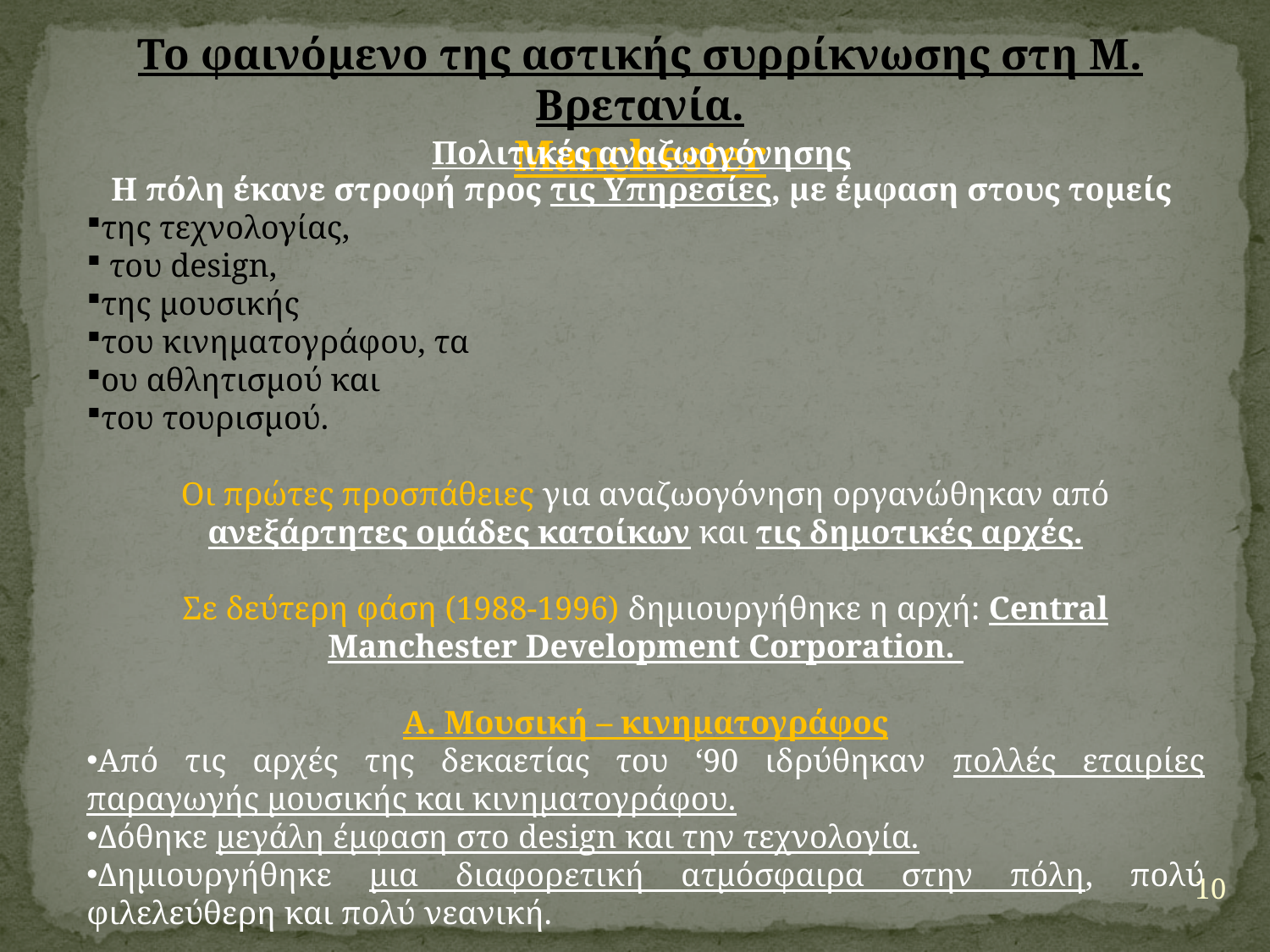

Το φαινόμενο της αστικής συρρίκνωσης στη Μ. Βρετανία.
Manchester
Πολιτικές αναζωογόνησης
Η πόλη έκανε στροφή προς τις Υπηρεσίες, με έμφαση στους τομείς
της τεχνολογίας,
 του design,
της μουσικής
του κινηματογράφου, τα
ου αθλητισμού και
του τουρισμού.

Οι πρώτες προσπάθειες για αναζωογόνηση οργανώθηκαν από ανεξάρτητες ομάδες κατοίκων και τις δημοτικές αρχές.

Σε δεύτερη φάση (1988-1996) δημιουργήθηκε η αρχή: Central Manchester Development Corporation.

Α. Μουσική – κινηματογράφος
Από τις αρχές της δεκαετίας του ‘90 ιδρύθηκαν πολλές εταιρίες παραγωγής μουσικής και κινηματογράφου.
Δόθηκε μεγάλη έμφαση στο design και την τεχνολογία.
Δημιουργήθηκε μια διαφορετική ατμόσφαιρα στην πόλη, πολύ φιλελεύθερη και πολύ νεανική.

10